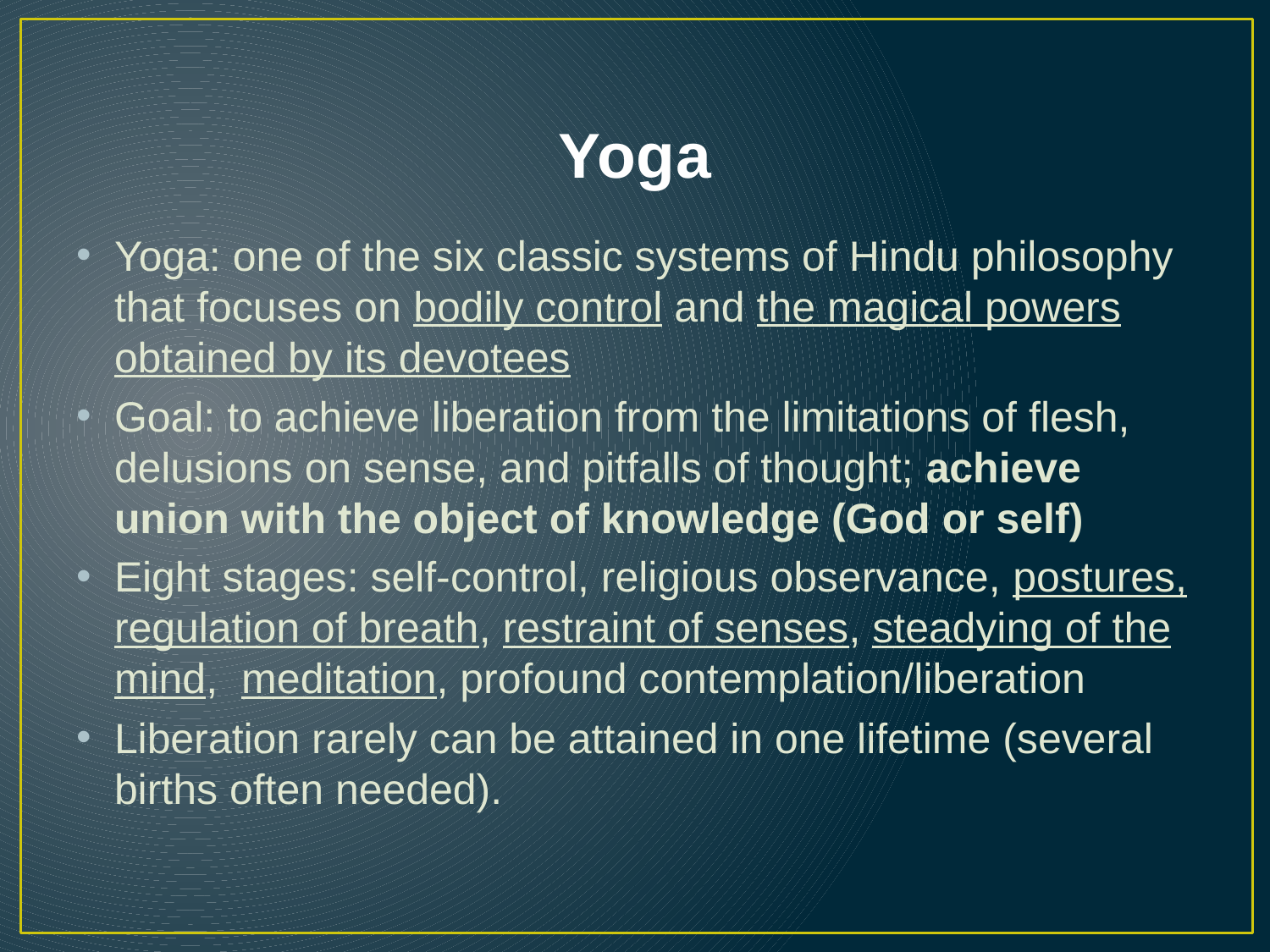

# Yoga
Yoga: one of the six classic systems of Hindu philosophy that focuses on bodily control and the magical powers obtained by its devotees
Goal: to achieve liberation from the limitations of flesh, delusions on sense, and pitfalls of thought; achieve union with the object of knowledge (God or self)
Eight stages: self-control, religious observance, postures, regulation of breath, restraint of senses, steadying of the mind,  meditation, profound contemplation/liberation
Liberation rarely can be attained in one lifetime (several births often needed).